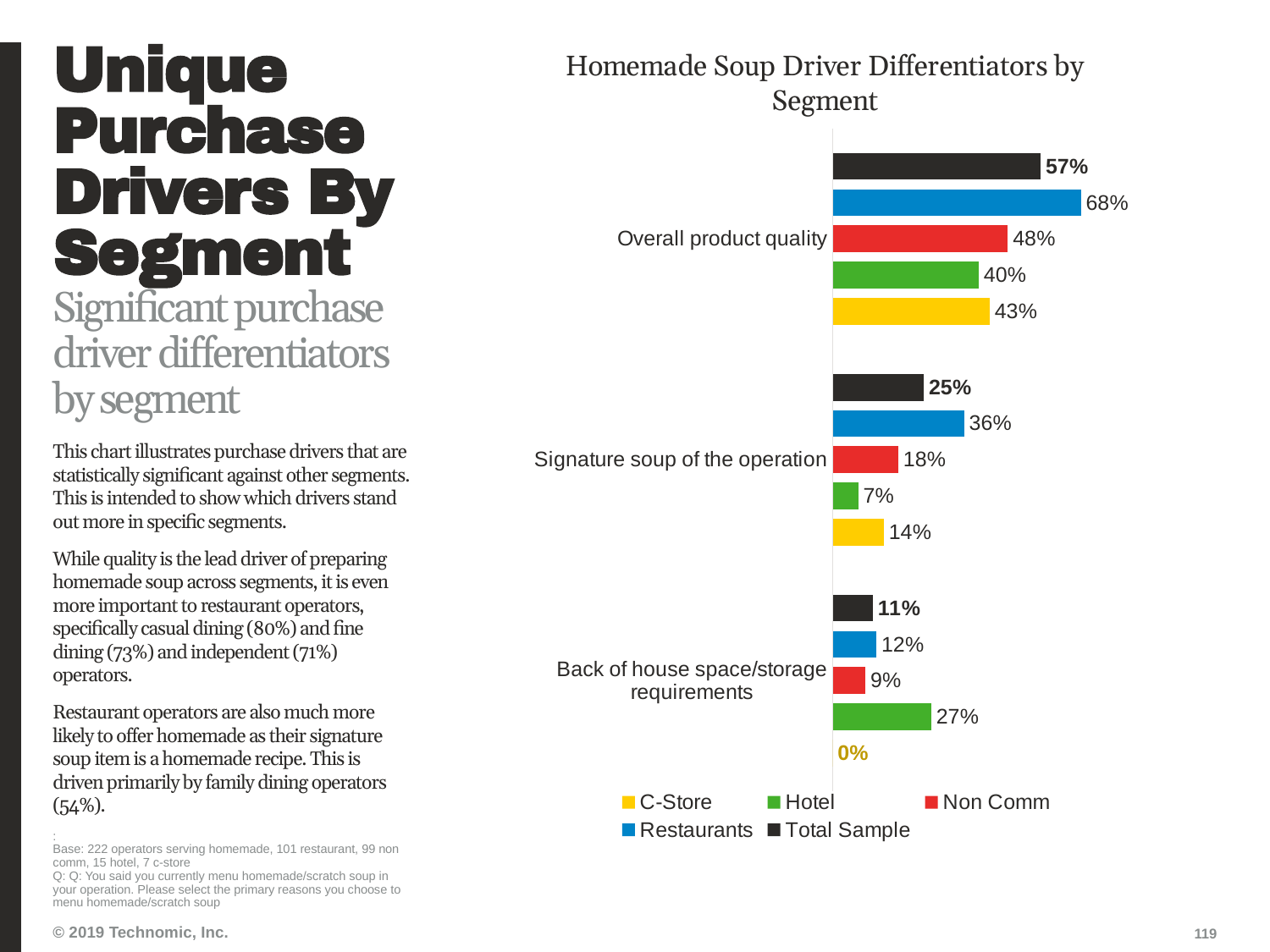

# Unique Purchase Drivers By Segment

### Chart: Homemade Soup Driver Differentiators by Segment

| Category | Total Sample | Restaurants | Non Comm | Hotel | C-Store |
|---|---|---|---|---|---|
| Overall product quality | 0.57 | 0.68 | 0.48 | 0.4 | 0.43 |
| Signature soup of the operation | 0.25 | 0.36 | 0.18 | 0.07 | 0.14 |
| Back of house space/storage requirements | 0.11 | 0.12 | 0.09 | 0.27 | 0.0 |
Significant purchase driver differentiators by segment
This chart illustrates purchase drivers that are statistically significant against other segments. This is intended to show which drivers stand out more in specific segments.
While quality is the lead driver of preparing homemade soup across segments, it is even more important to restaurant operators, specifically casual dining (80%) and fine dining (73%) and independent (71%) operators.
Restaurant operators are also much more likely to offer homemade as their signature soup item is a homemade recipe. This is driven primarily by family dining operators (54%).

:
Base: 222 operators serving homemade, 101 restaurant, 99 non comm, 15 hotel, 7 c-store
Q: Q: You said you currently menu homemade/scratch soup in your operation. Please select the primary reasons you choose to menu homemade/scratch soup
119